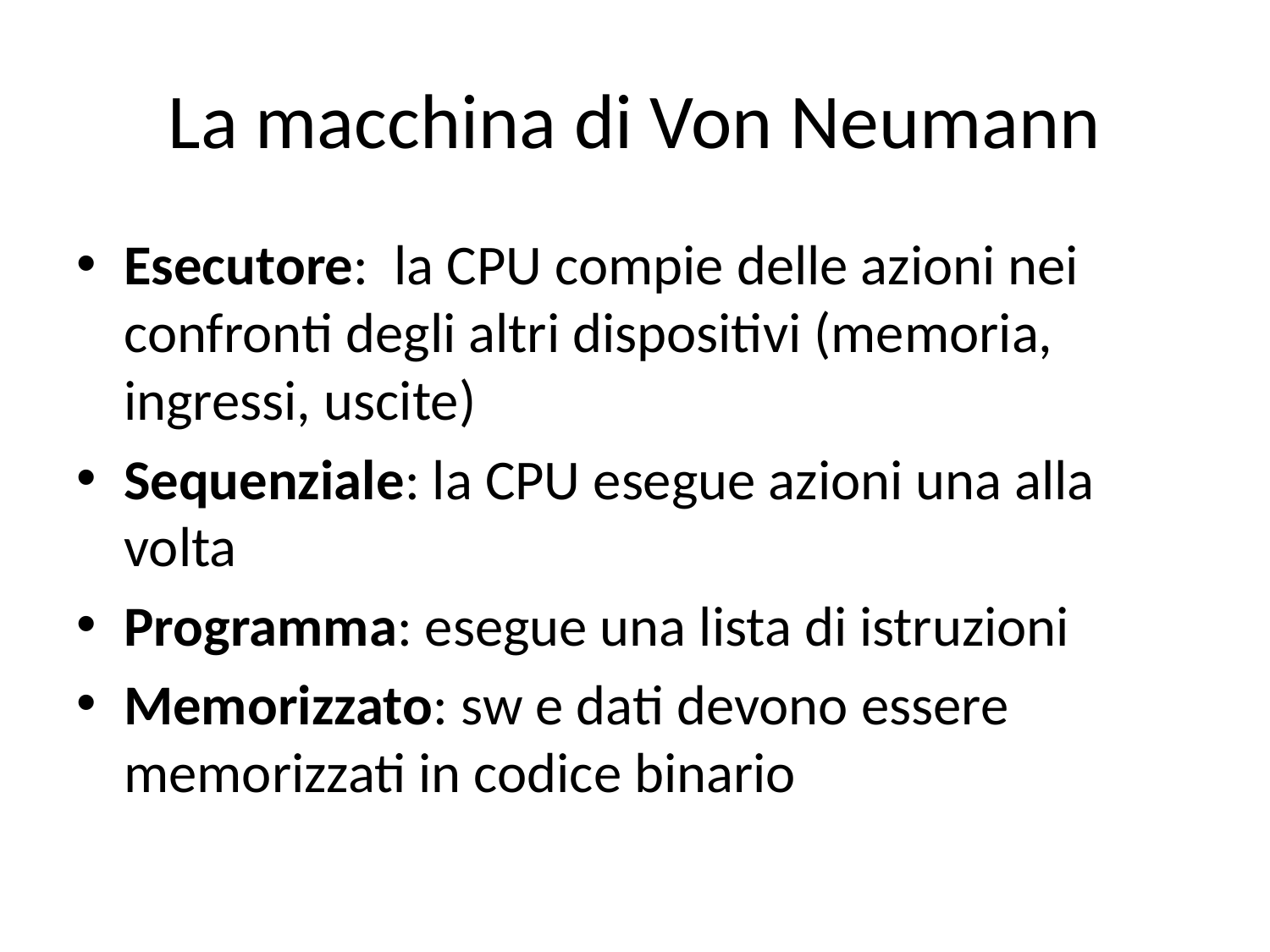

# La macchina di Von Neumann
Esecutore:  la CPU compie delle azioni nei confronti degli altri dispositivi (memoria, ingressi, uscite)
Sequenziale: la CPU esegue azioni una alla volta
Programma: esegue una lista di istruzioni
Memorizzato: sw e dati devono essere memorizzati in codice binario